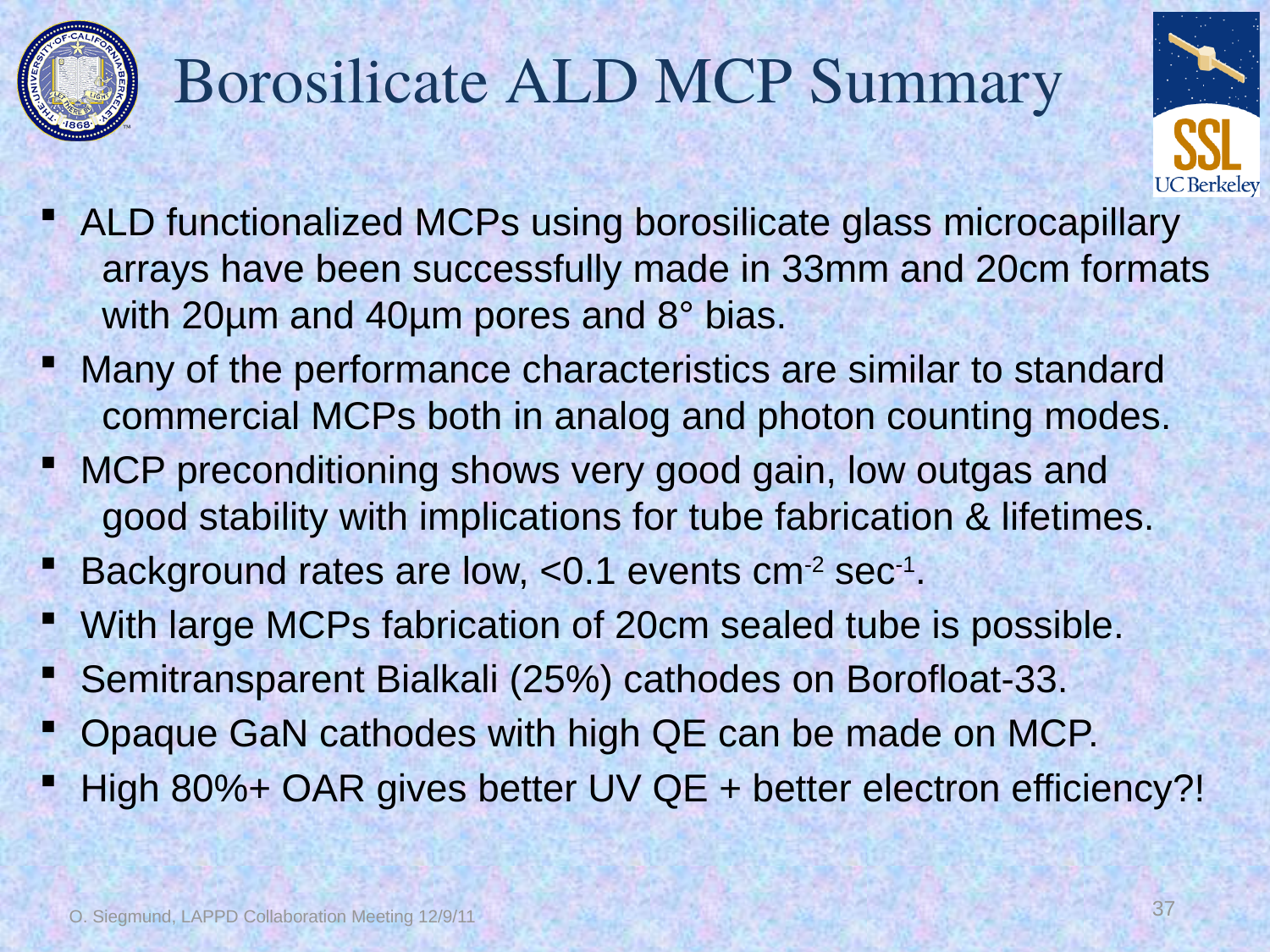

Borosilicate ALD MCP Summary
 ALD functionalized MCPs using borosilicate glass microcapillary
   arrays have been successfully made in 33mm and 20cm formats
   with 20µm and 40µm pores and 8° bias.
 Many of the performance characteristics are similar to standard
   commercial MCPs both in analog and photon counting modes.
 MCP preconditioning shows very good gain, low outgas and
   good stability with implications for tube fabrication & lifetimes.
 Background rates are low, <0.1 events cm-2 sec-1.
 With large MCPs fabrication of 20cm sealed tube is possible.
 Semitransparent Bialkali (25%) cathodes on Borofloat-33.
 Opaque GaN cathodes with high QE can be made on MCP.
 High 80%+ OAR gives better UV QE + better electron efficiency?!